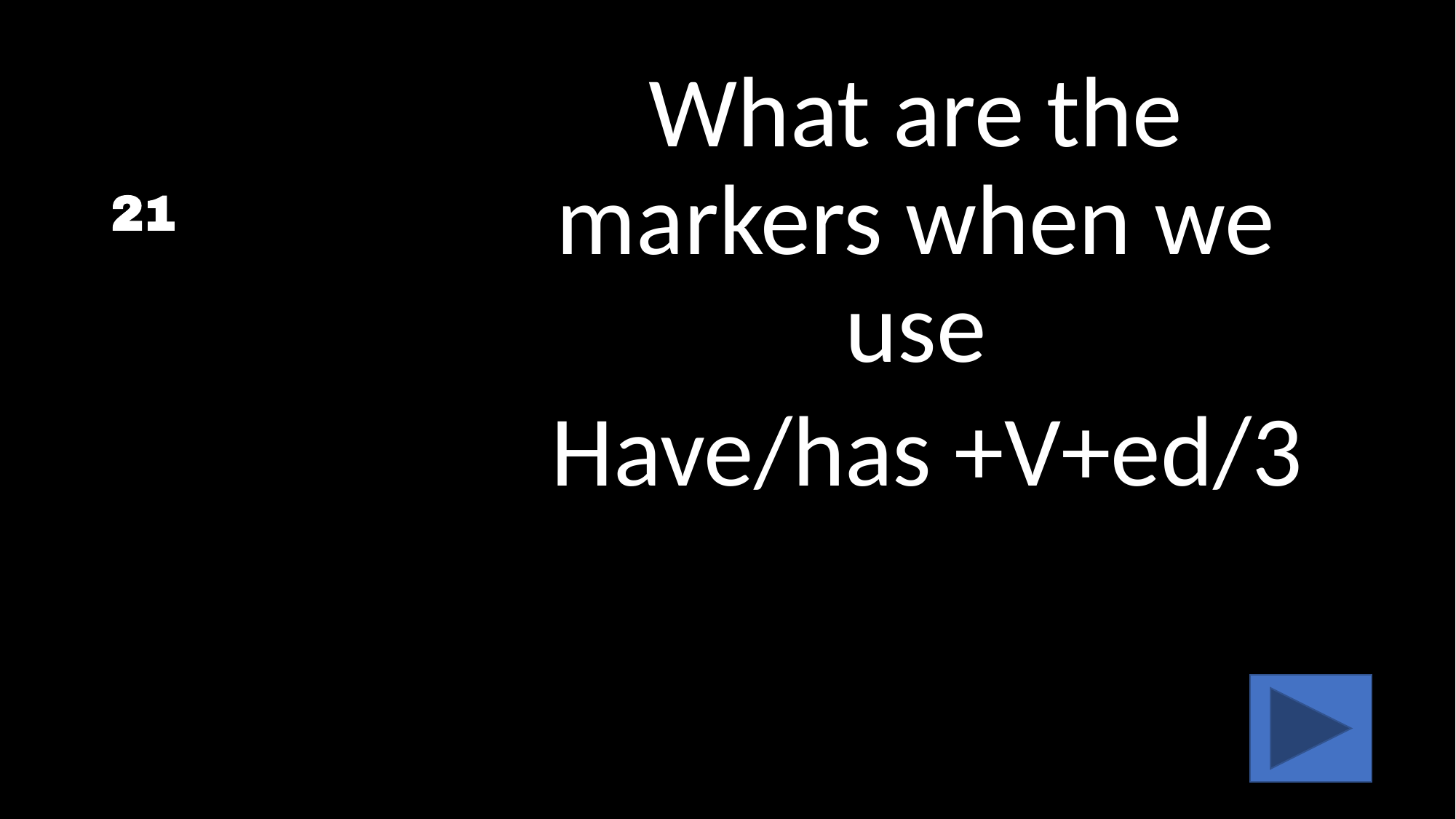

# 21
What are the markers when we use
 Have/has +V+ed/3